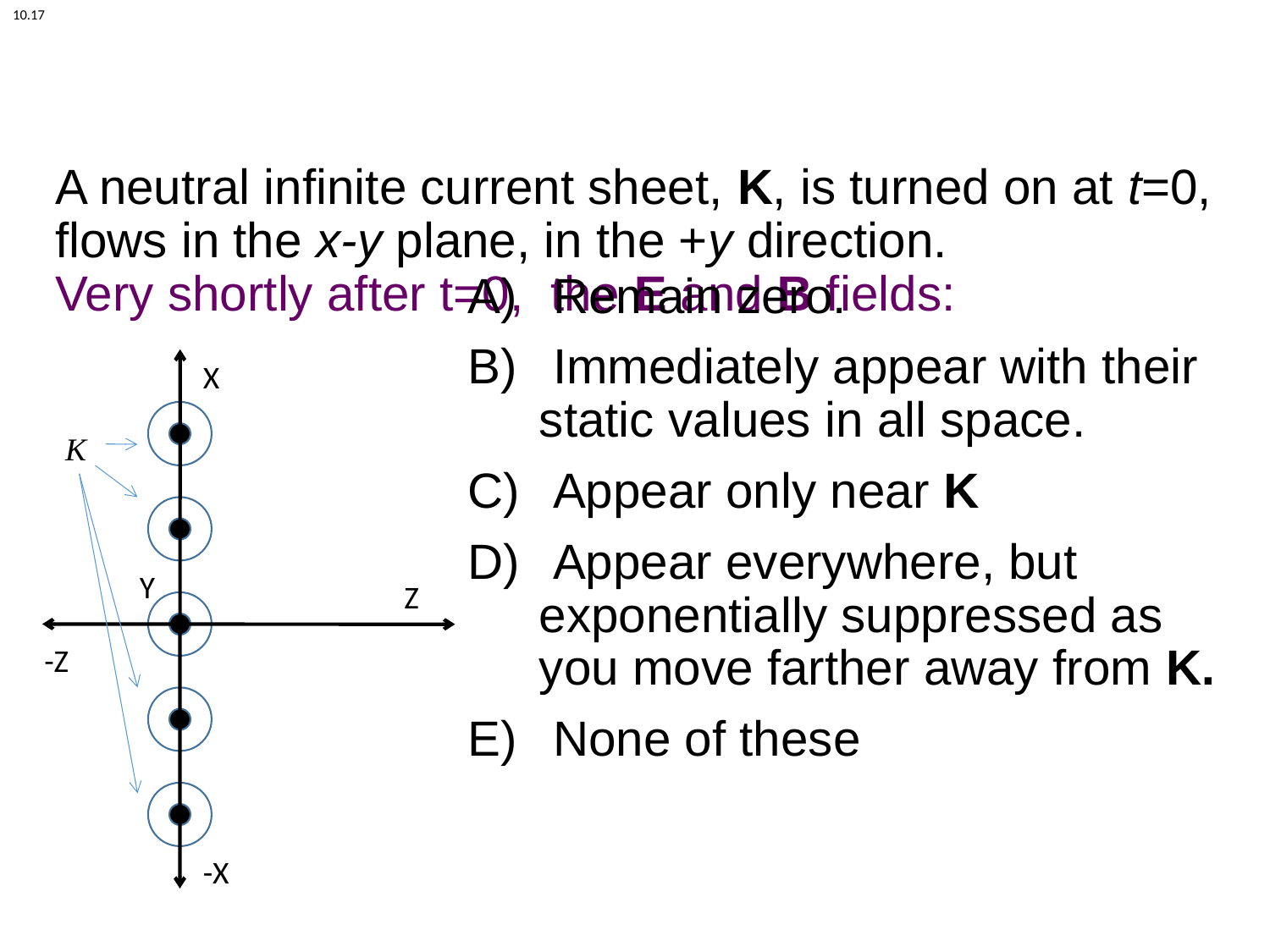

10.17
# A neutral infinite current sheet, K, is turned on at t=0, flows in the x-y plane, in the +y direction. Very shortly after t=0,  the E and B fields:
 Remain zero.
 Immediately appear with their static values in all space.
 Appear only near K
 Appear everywhere, but exponentially suppressed as you move farther away from K.
 None of these

X

K

Y
Z

-Z

-X